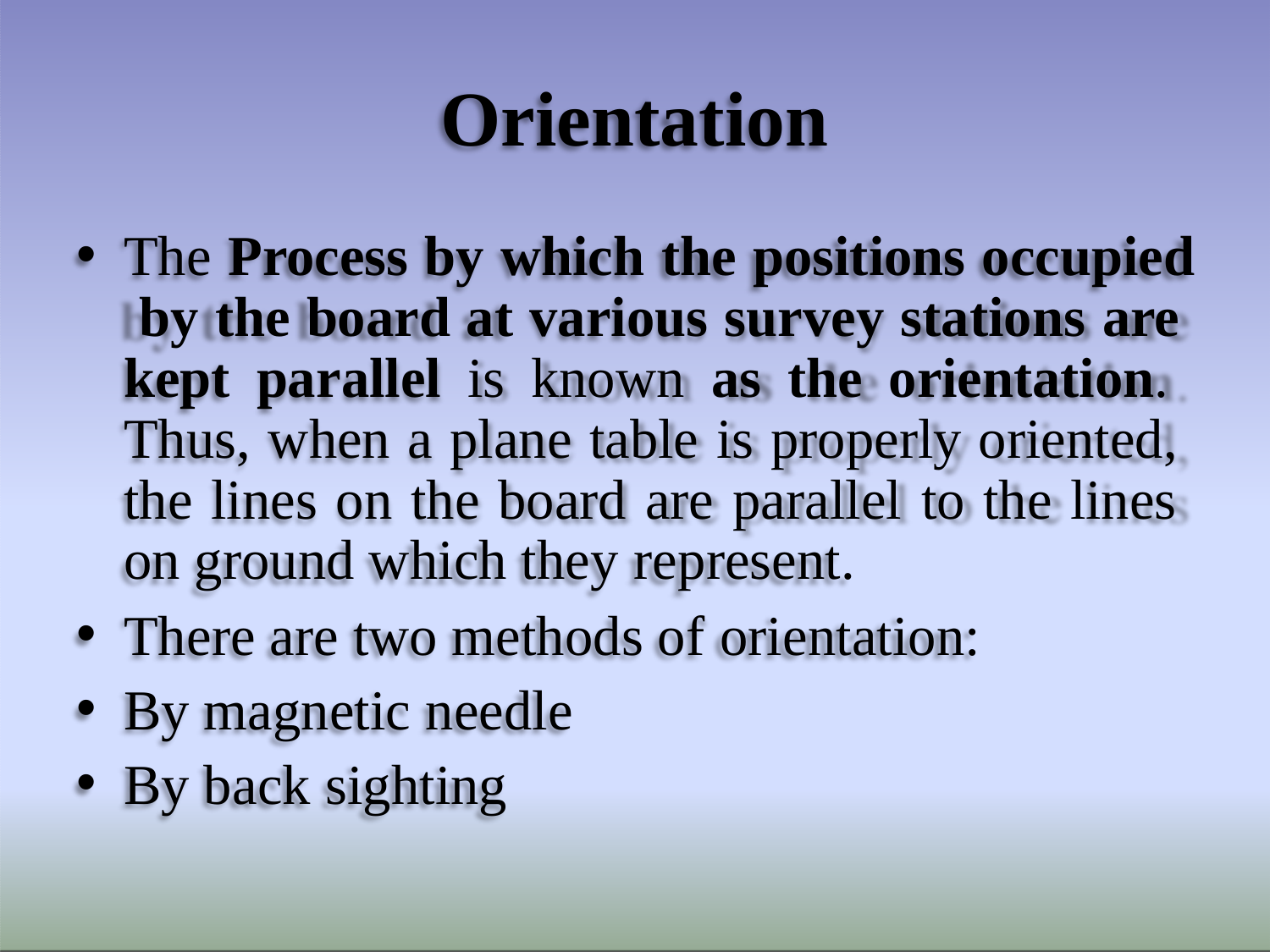

# Orientation

The Process by which the positions occupied  by the board at various survey stations are  kept parallel is known as the orientation.  Thus, when a plane table is properly oriented,  the lines on the board are parallel to the lines  on ground which they represent.
There are two methods of orientation:
By magnetic needle
By back sighting